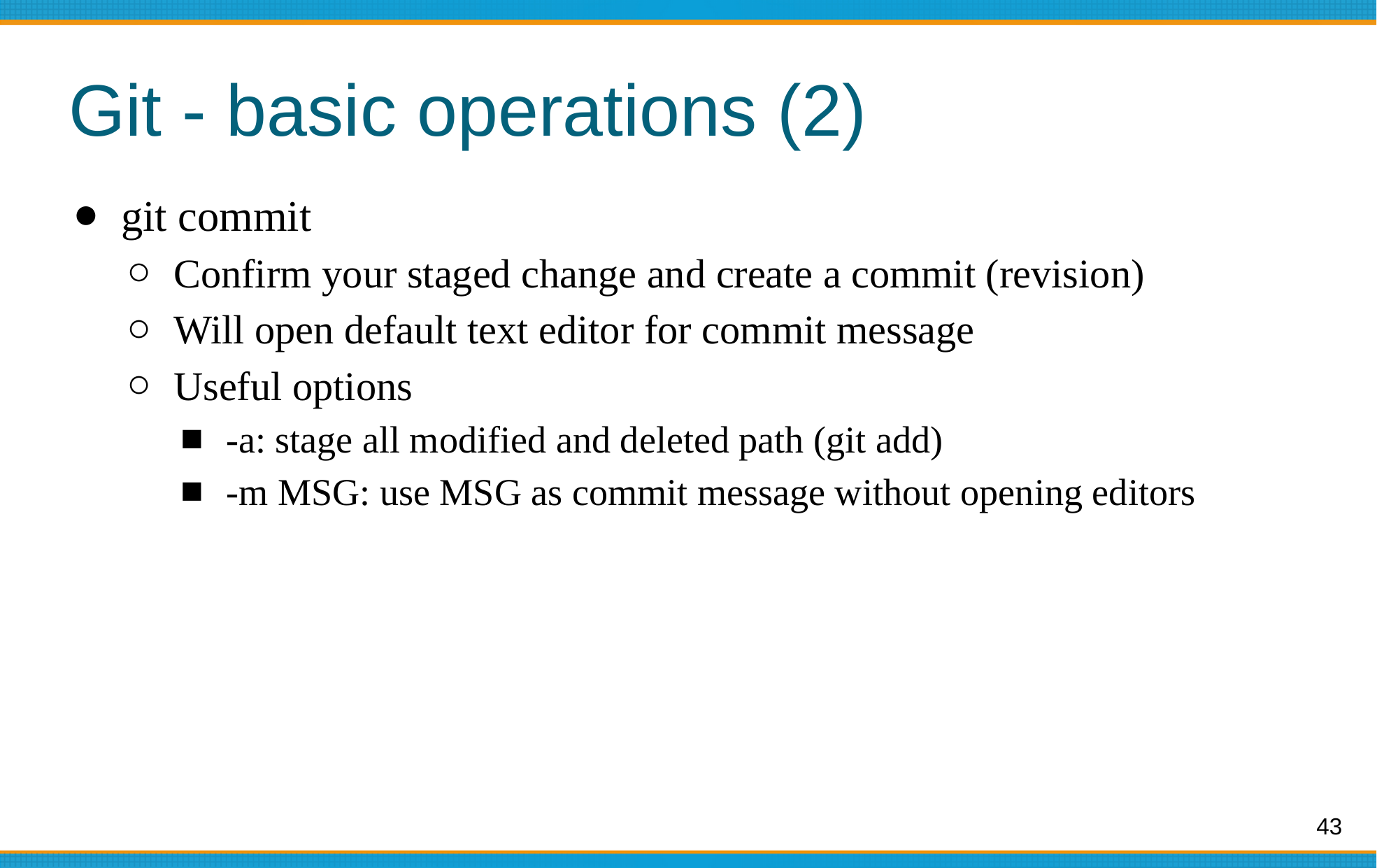

# Git - basic operations (2)
git commit
Confirm your staged change and create a commit (revision)
Will open default text editor for commit message
Useful options
-a: stage all modified and deleted path (git add)
-m MSG: use MSG as commit message without opening editors
43